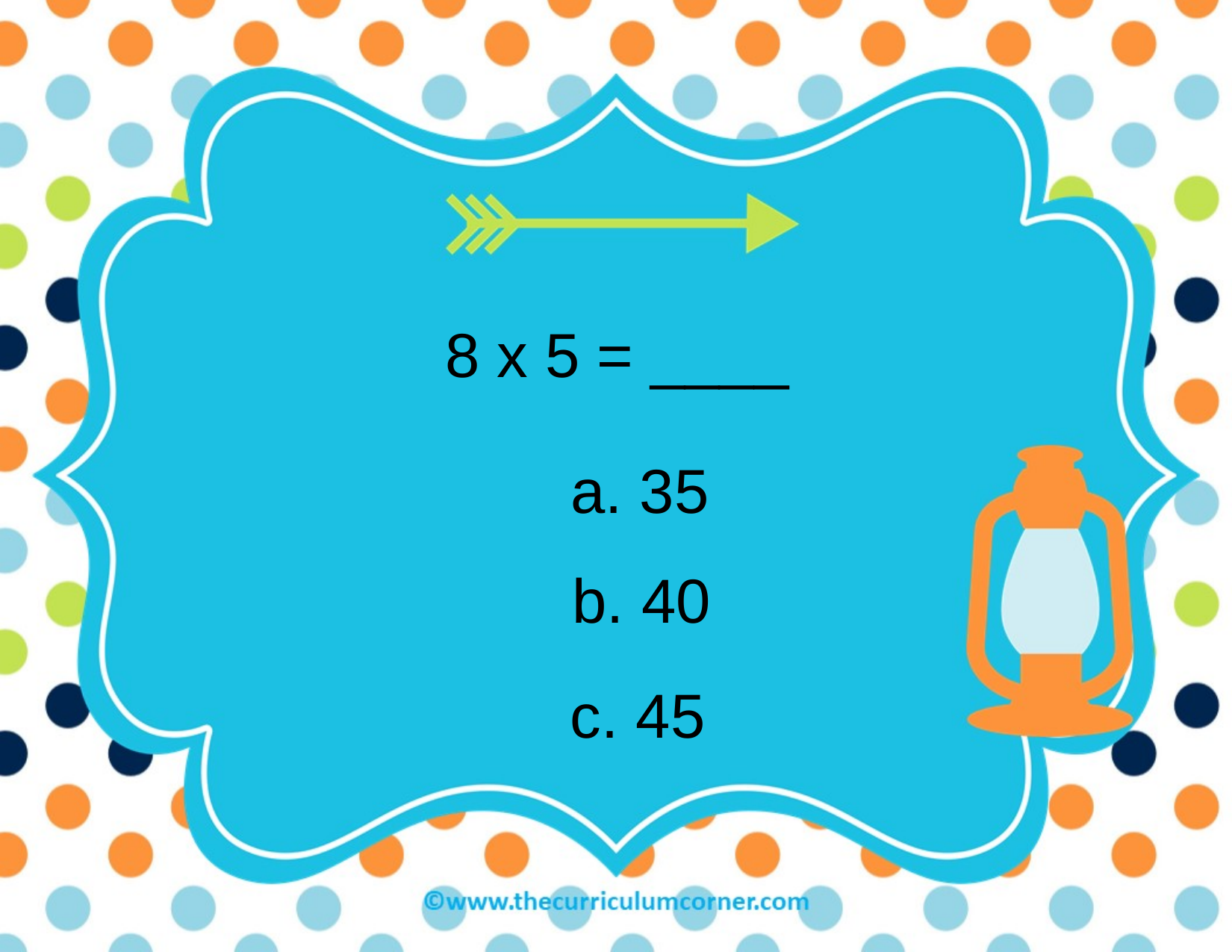

8 x 5 = ____
a. 35
b. 40
c. 45